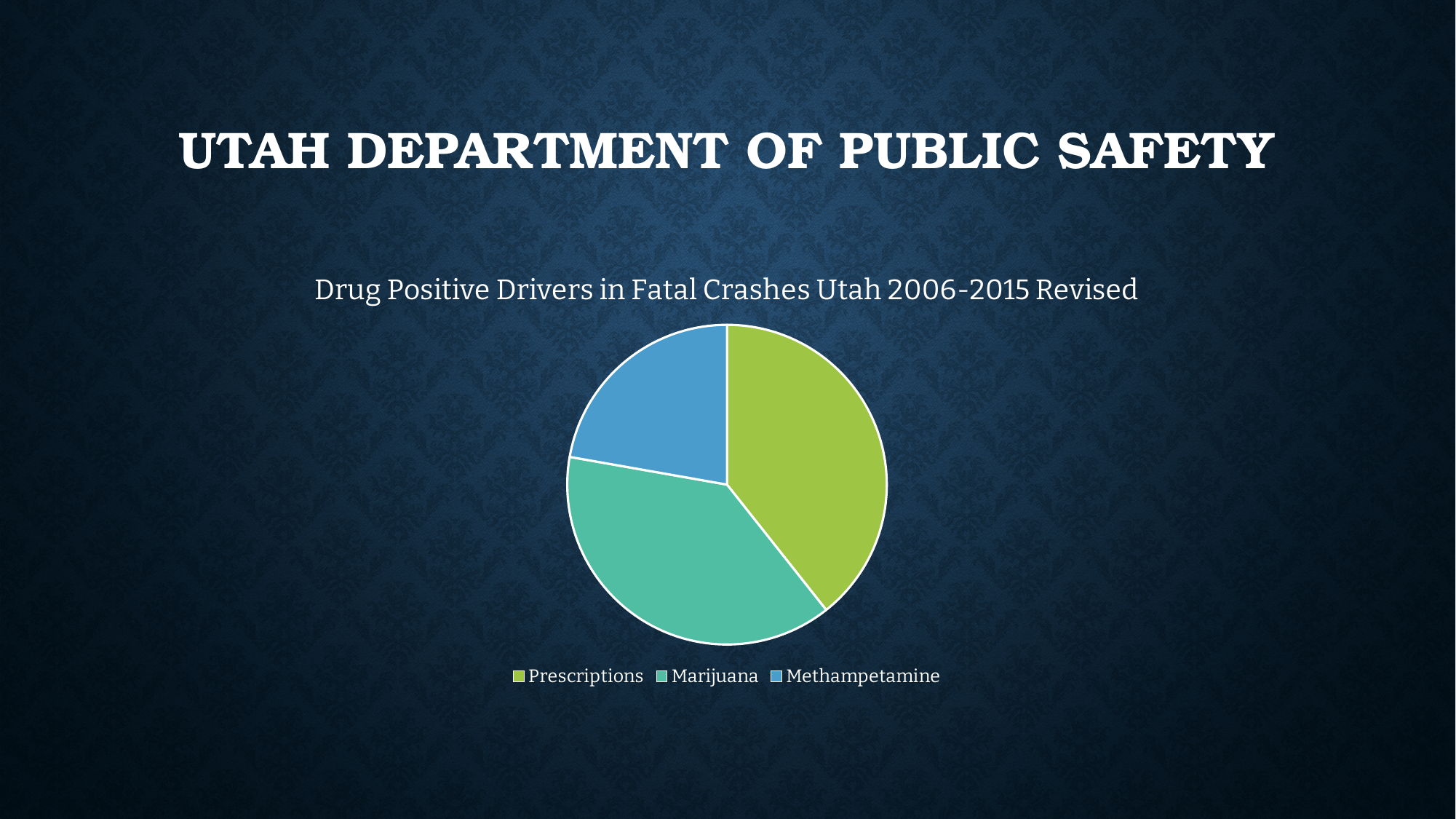

# Utah Department of Public Safety

### Chart: Drug Positive Drivers in Fatal Crashes Utah 2006-2015 Revised

| Category | Drug Positive Drivers in Fatal Crashes Utah 2006-2015 |
|---|---|
| Prescriptions | 131.0 |
| Marijuana | 128.0 |
| Methampetamine | 74.0 |